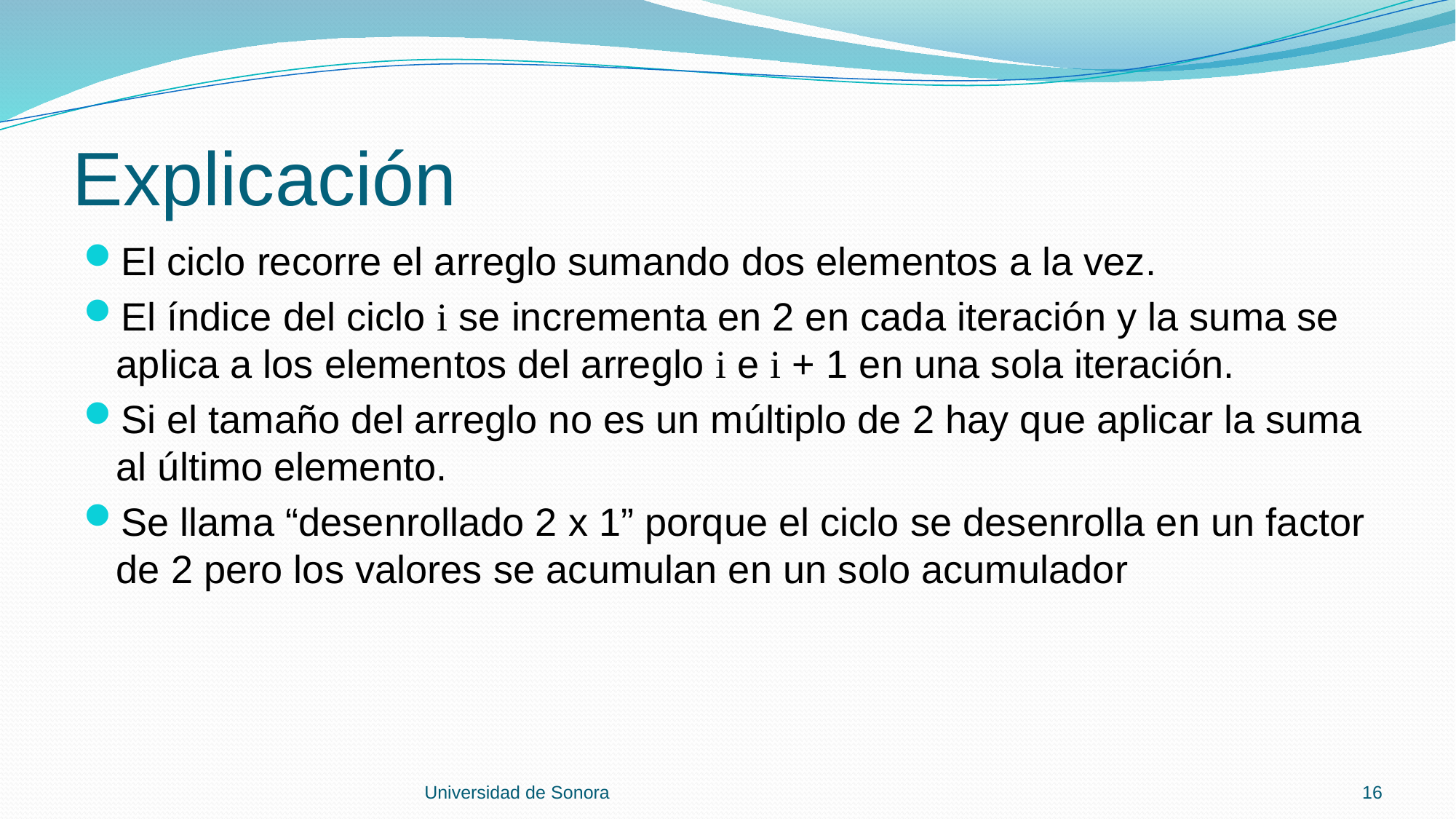

# Explicación
El ciclo recorre el arreglo sumando dos elementos a la vez.
El índice del ciclo i se incrementa en 2 en cada iteración y la suma se aplica a los elementos del arreglo i e i + 1 en una sola iteración.
Si el tamaño del arreglo no es un múltiplo de 2 hay que aplicar la suma al último elemento.
Se llama “desenrollado 2 x 1” porque el ciclo se desenrolla en un factor de 2 pero los valores se acumulan en un solo acumulador

Universidad de Sonora
16